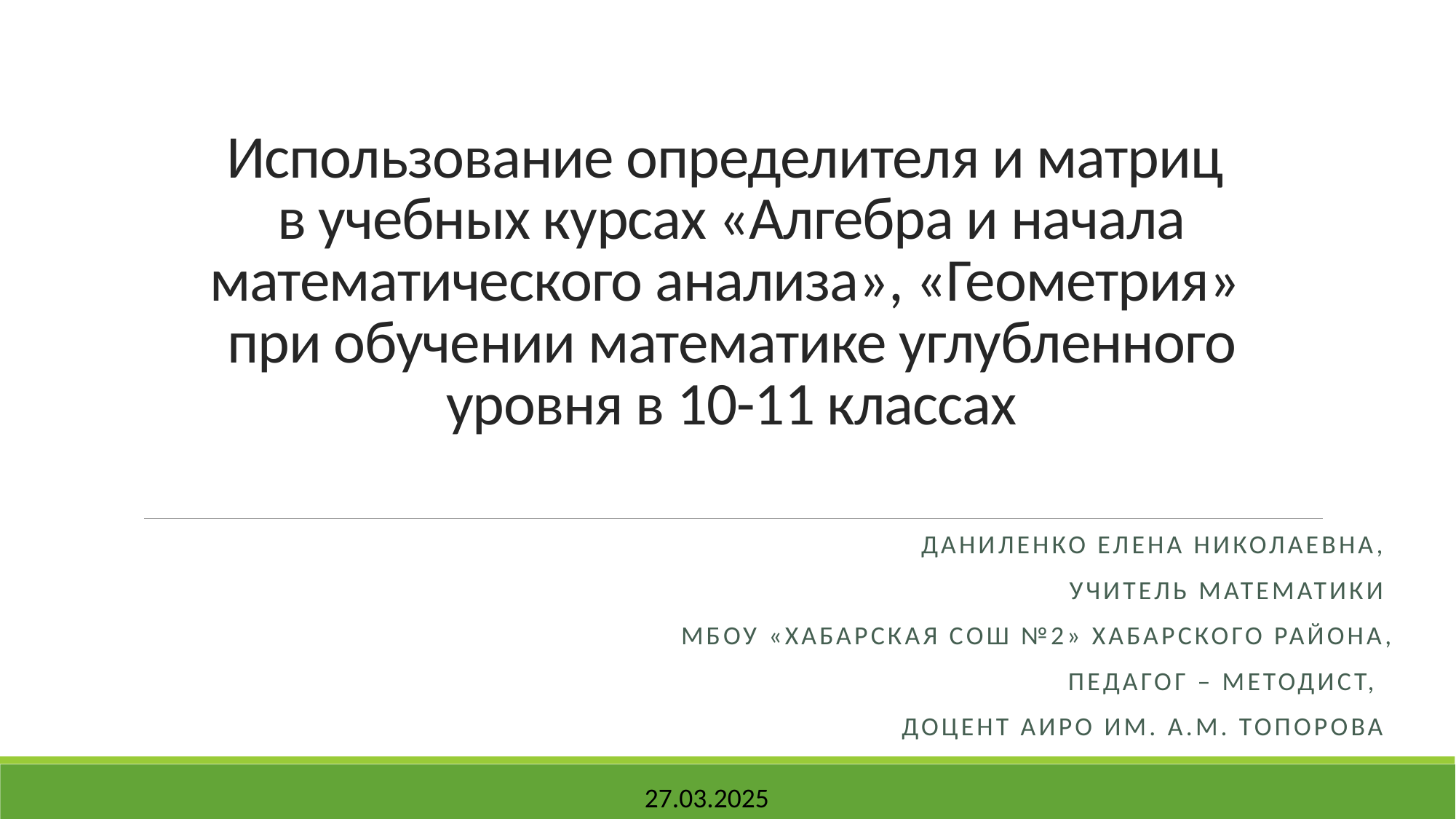

# Использование определителя и матриц в учебных курсах «Алгебра и начала математического анализа», «Геометрия» при обучении математике углубленного уровня в 10-11 классах
Даниленко Елена Николаевна,
учитель математики
МБОУ «Хабарская СОШ №2» Хабарского района,
 педагог – методист,
доцент АИРО им. А.М. Топорова

27.03.2025